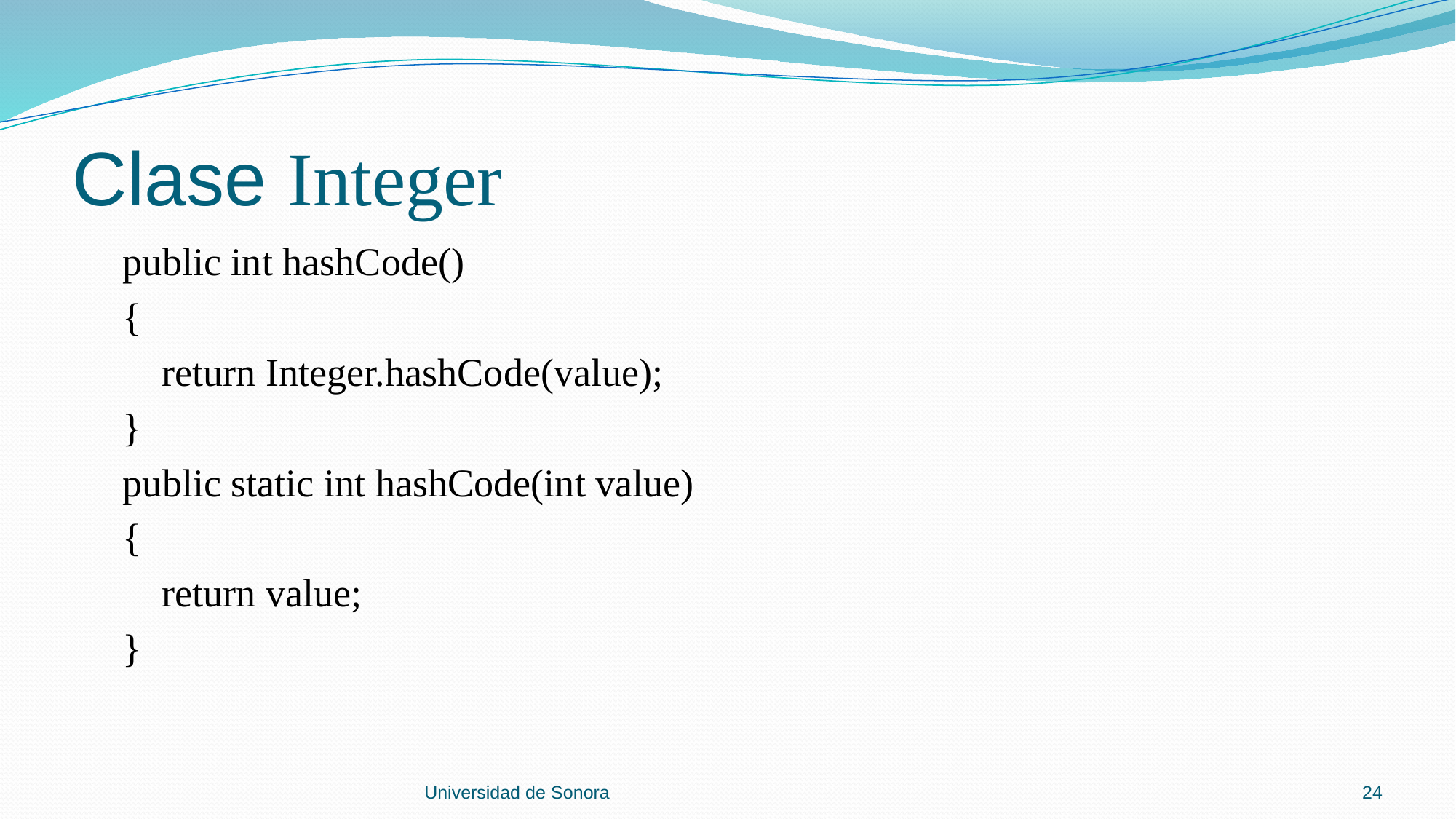

# Clase Integer
    public int hashCode()
    {
        return Integer.hashCode(value);
    }
    public static int hashCode(int value)
    {
        return value;
    }

Universidad de Sonora
24